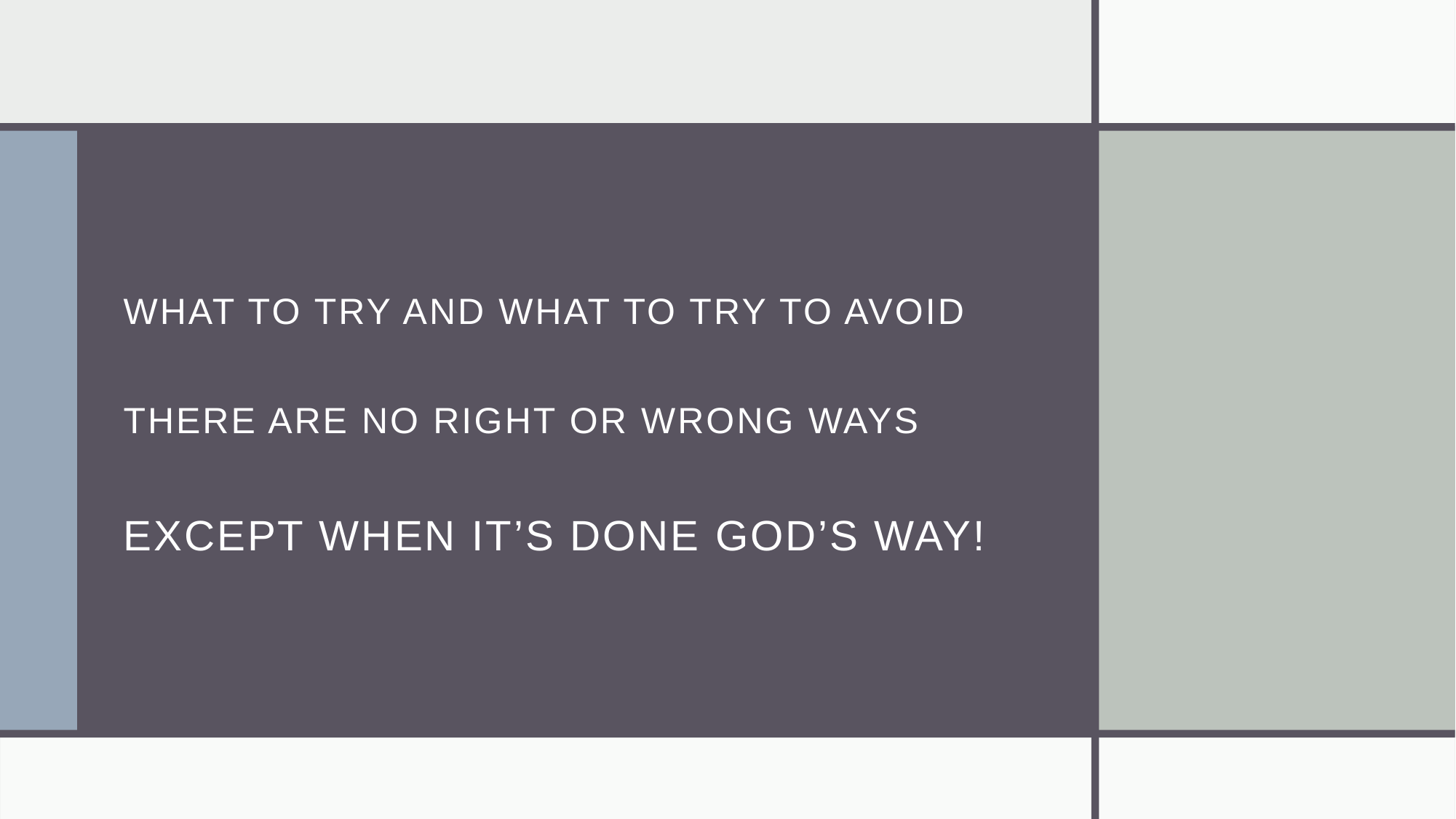

# What to Try and What to Try to Avoid There are NO Right or Wrong Ways EXCEPT When it’s Done God’s Way!